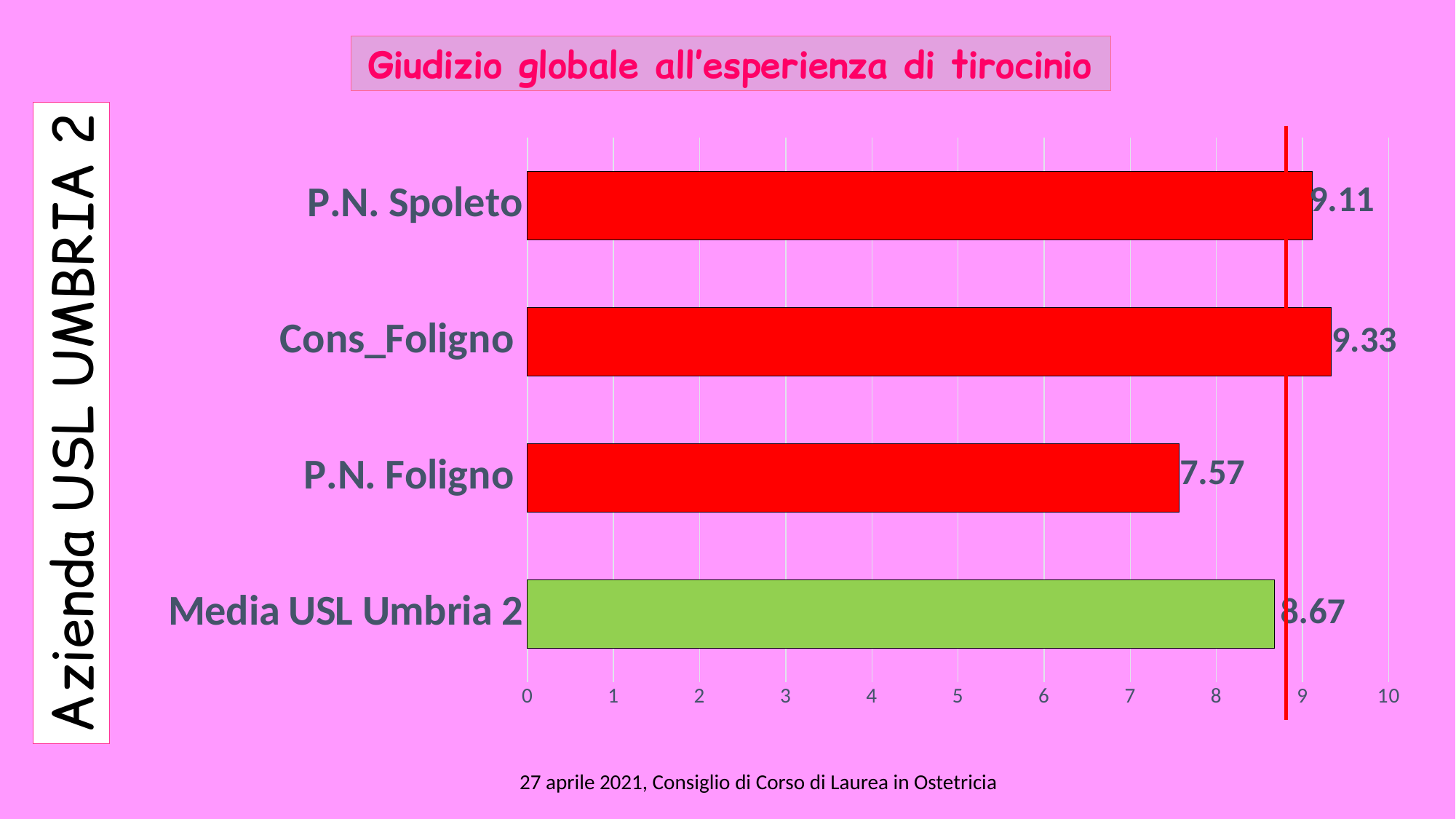

Giudizio globale all’esperienza di tirocinio

### Chart

| Category |  |
|---|---|
| Media USL Umbria 2 | 8.67 |
| P.N. Foligno  | 7.57 |
| Cons_Foligno  | 9.33 |
| P.N. Spoleto | 9.11 |
Azienda USL UMBRIA 2
  27 aprile 2021, Consiglio di Corso di Laurea in Ostetricia